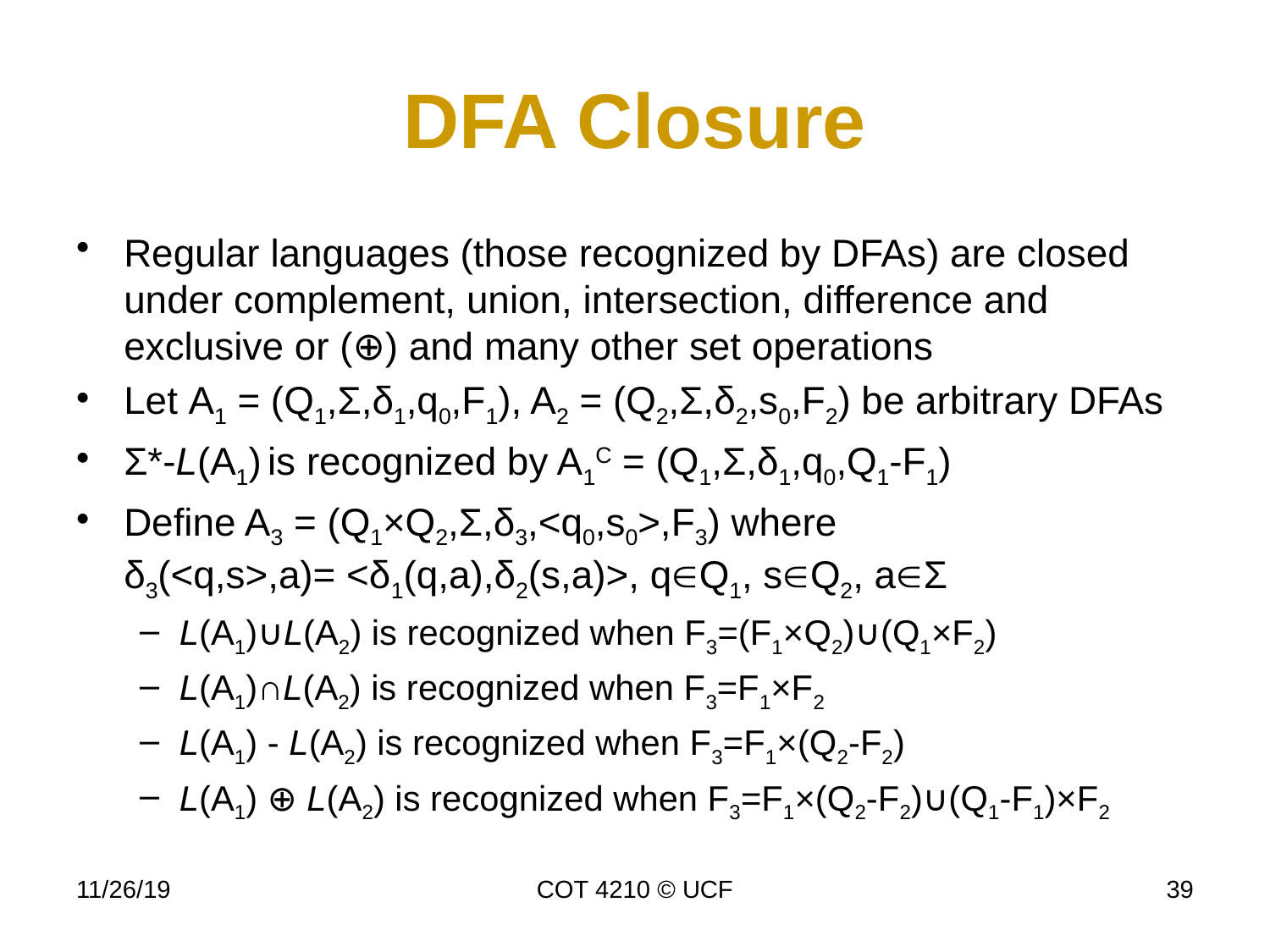

# DFA Closure
Regular languages (those recognized by DFAs) are closed under complement, union, intersection, difference and exclusive or (⊕) and many other set operations
Let A1 = (Q1,Σ,δ1,q0,F1), A2 = (Q2,Σ,δ2,s0,F2) be arbitrary DFAs
Σ*-L(A1) is recognized by A1C = (Q1,Σ,δ1,q0,Q1-F1)
Define A3 = (Q1×Q2,Σ,δ3,<q0,s0>,F3) where
δ3(<q,s>,a)= <δ1(q,a),δ2(s,a)>, q∈Q1, s∈Q2, a∈Σ
L(A1)∪L(A2) is recognized when F3=(F1×Q2)∪(Q1×F2)
L(A1)∩L(A2) is recognized when F3=F1×F2
L(A1) - L(A2) is recognized when F3=F1×(Q2-F2)
L(A1) ⊕ L(A2) is recognized when F3=F1×(Q2-F2)∪(Q1-F1)×F2
11/26/19
COT 4210 © UCF
39